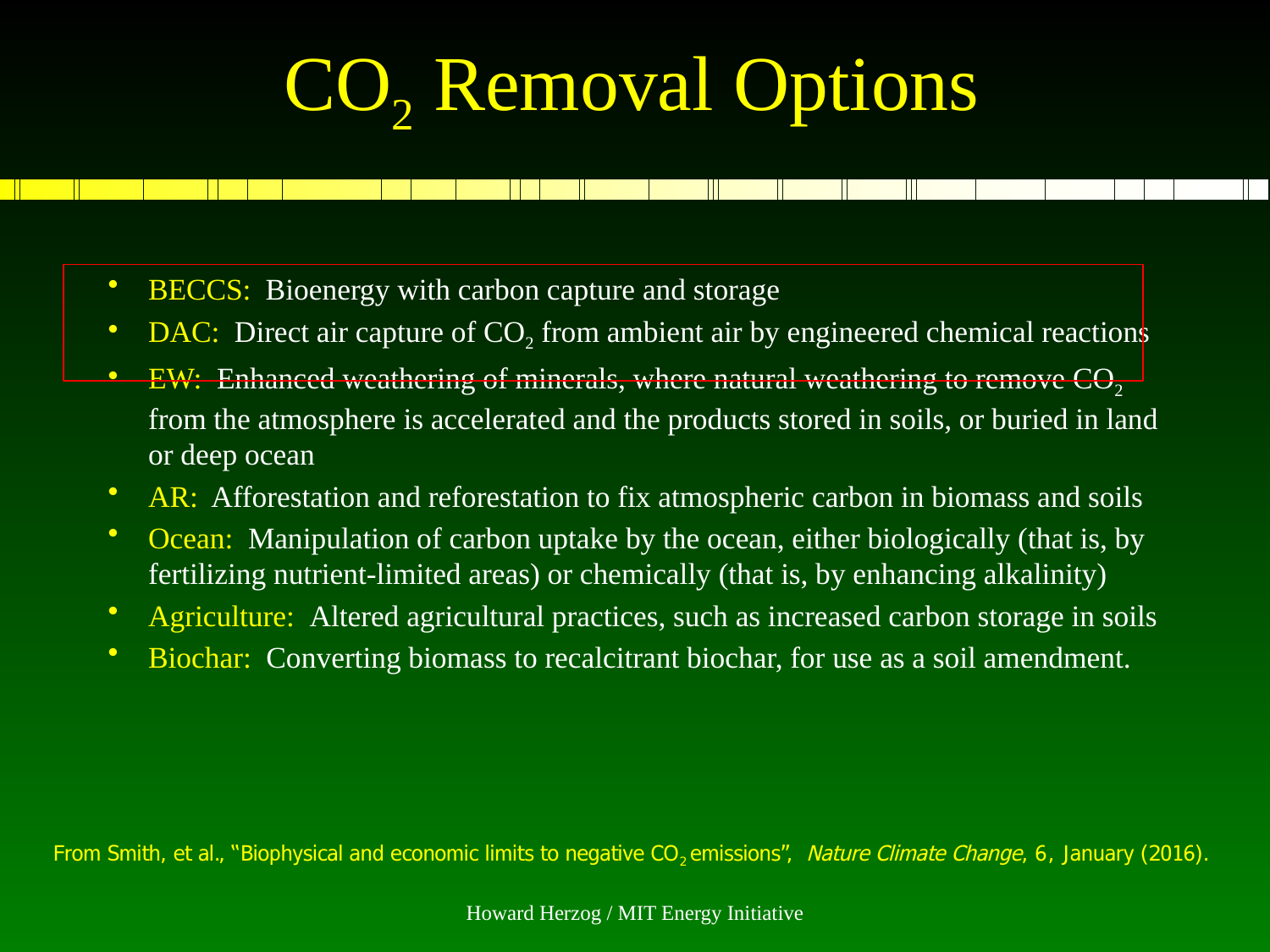

# CO2 Removal Options

BECCS:  Bioenergy with carbon capture and storage
DAC:  Direct air capture of CO2 from ambient air by engineered chemical reactions
EW:  Enhanced weathering of minerals, where natural weathering to remove CO2 from the atmosphere is accelerated and the products stored in soils, or buried in land or deep ocean
AR:  Afforestation and reforestation to fix atmospheric carbon in biomass and soils
Ocean:  Manipulation of carbon uptake by the ocean, either biologically (that is, by fertilizing nutrient-limited areas) or chemically (that is, by enhancing alkalinity)
Agriculture:  Altered agricultural practices, such as increased carbon storage in soils
Biochar:  Converting biomass to recalcitrant biochar, for use as a soil amendment.

From Smith, et al., “Biophysical and economic limits to negative CO2 emissions”,  Nature Climate Change, 6, January (2016).
Howard Herzog / MIT Energy Initiative